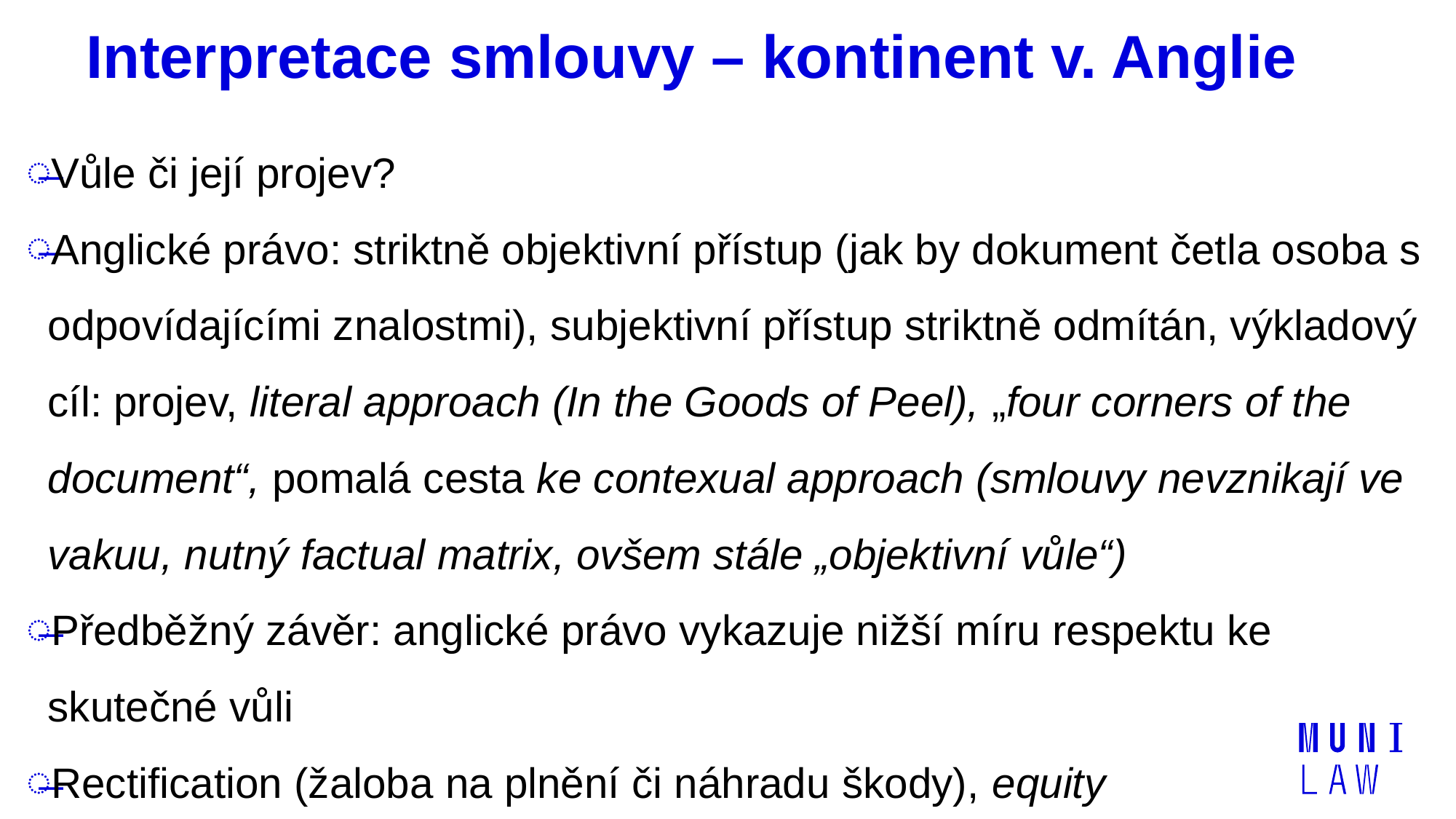

# Interpretace smlouvy – kontinent v. Anglie
Vůle či její projev?
Anglické právo: striktně objektivní přístup (jak by dokument četla osoba s odpovídajícími znalostmi), subjektivní přístup striktně odmítán, výkladový cíl: projev, literal approach (In the Goods of Peel), „four corners of the document“, pomalá cesta ke contexual approach (smlouvy nevznikají ve vakuu, nutný factual matrix, ovšem stále „objektivní vůle“)
Předběžný závěr: anglické právo vykazuje nižší míru respektu ke skutečné vůli
Rectification (žaloba na plnění či náhradu škody), equity